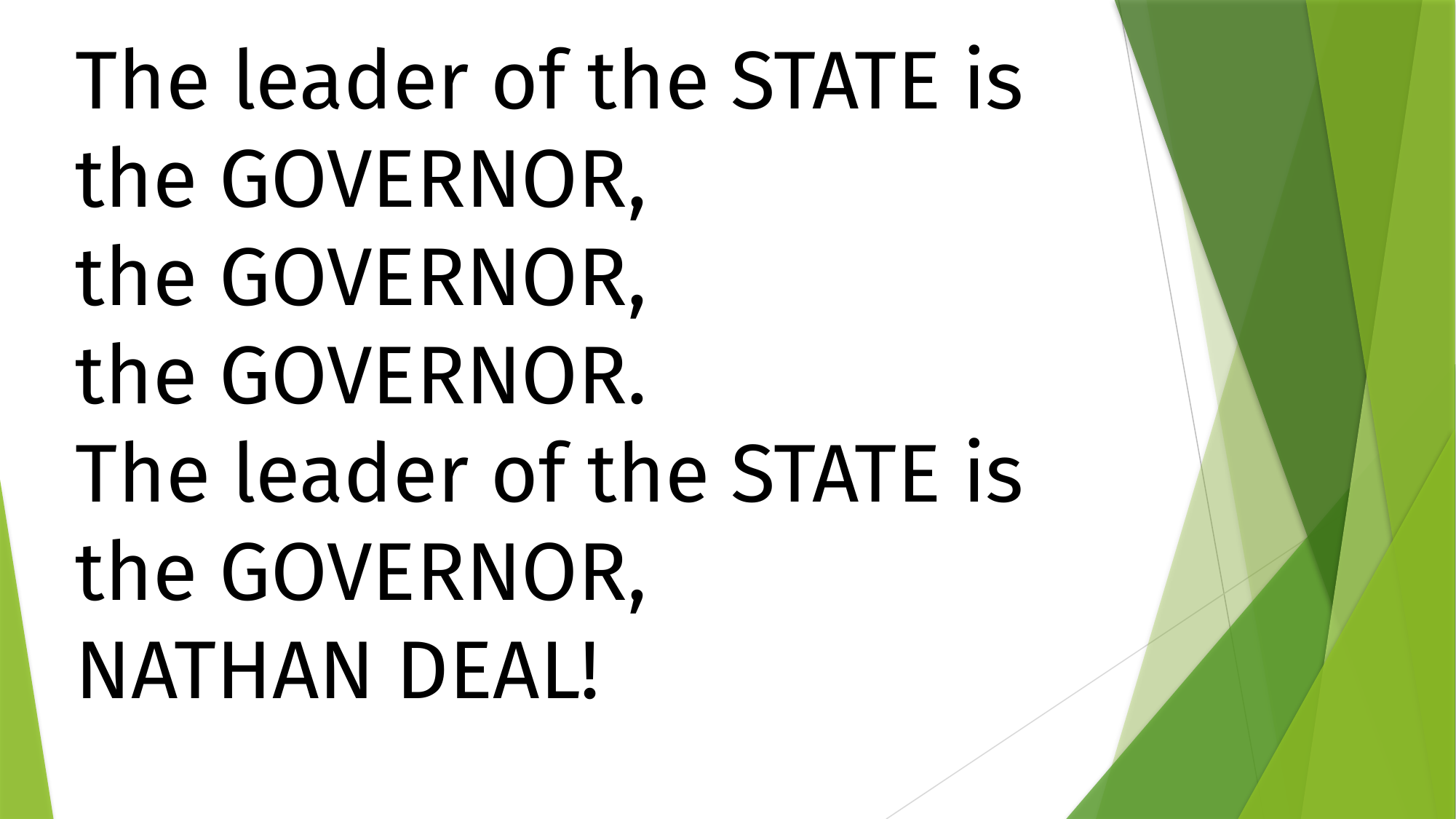

The leader of the STATE is the GOVERNOR,
the GOVERNOR,
the GOVERNOR.
The leader of the STATE is the GOVERNOR,
NATHAN DEAL!